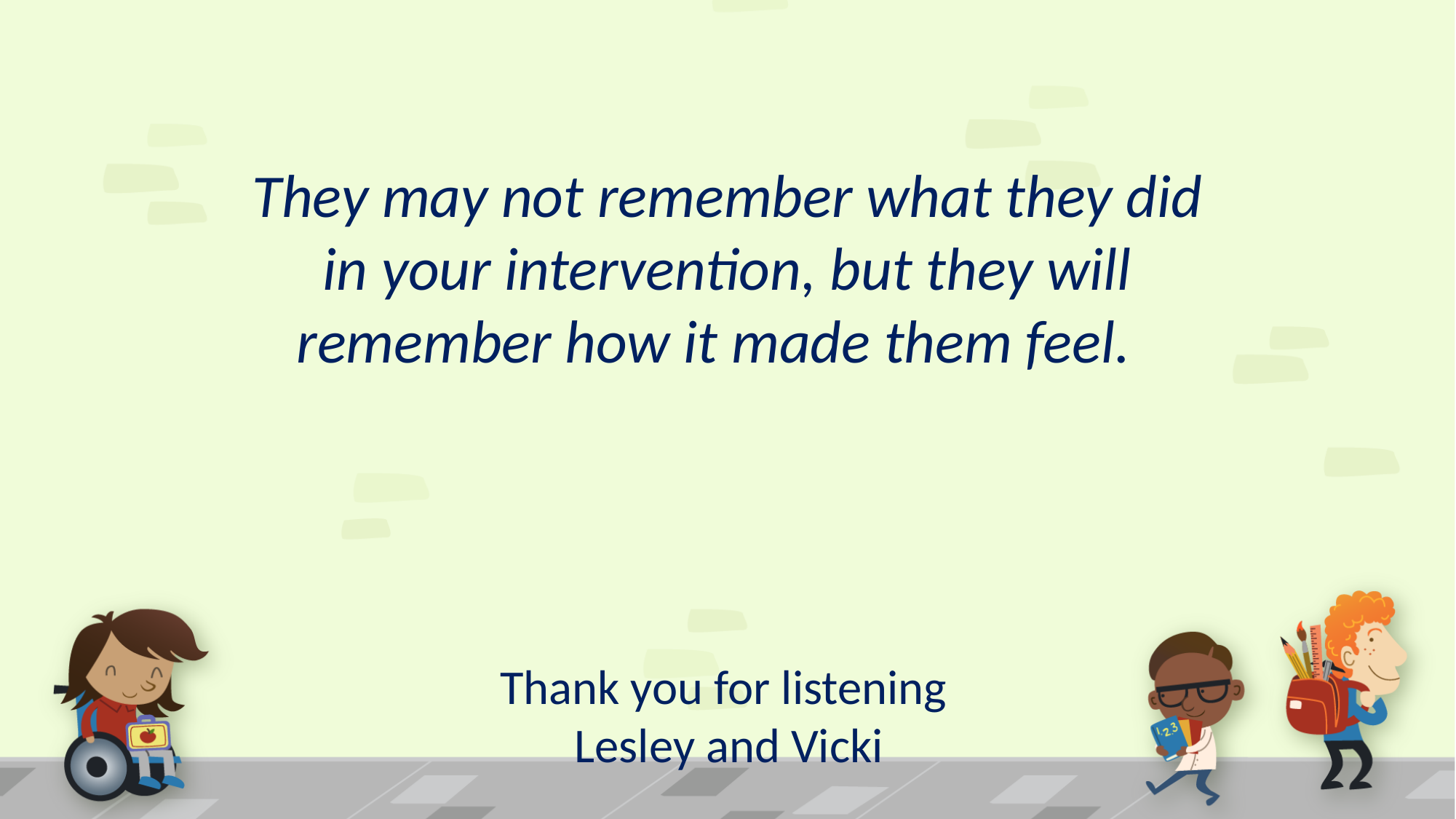

They may not remember what they did in your intervention, but they will remember how it made them feel.
Thank you for listening  Lesley and Vicki